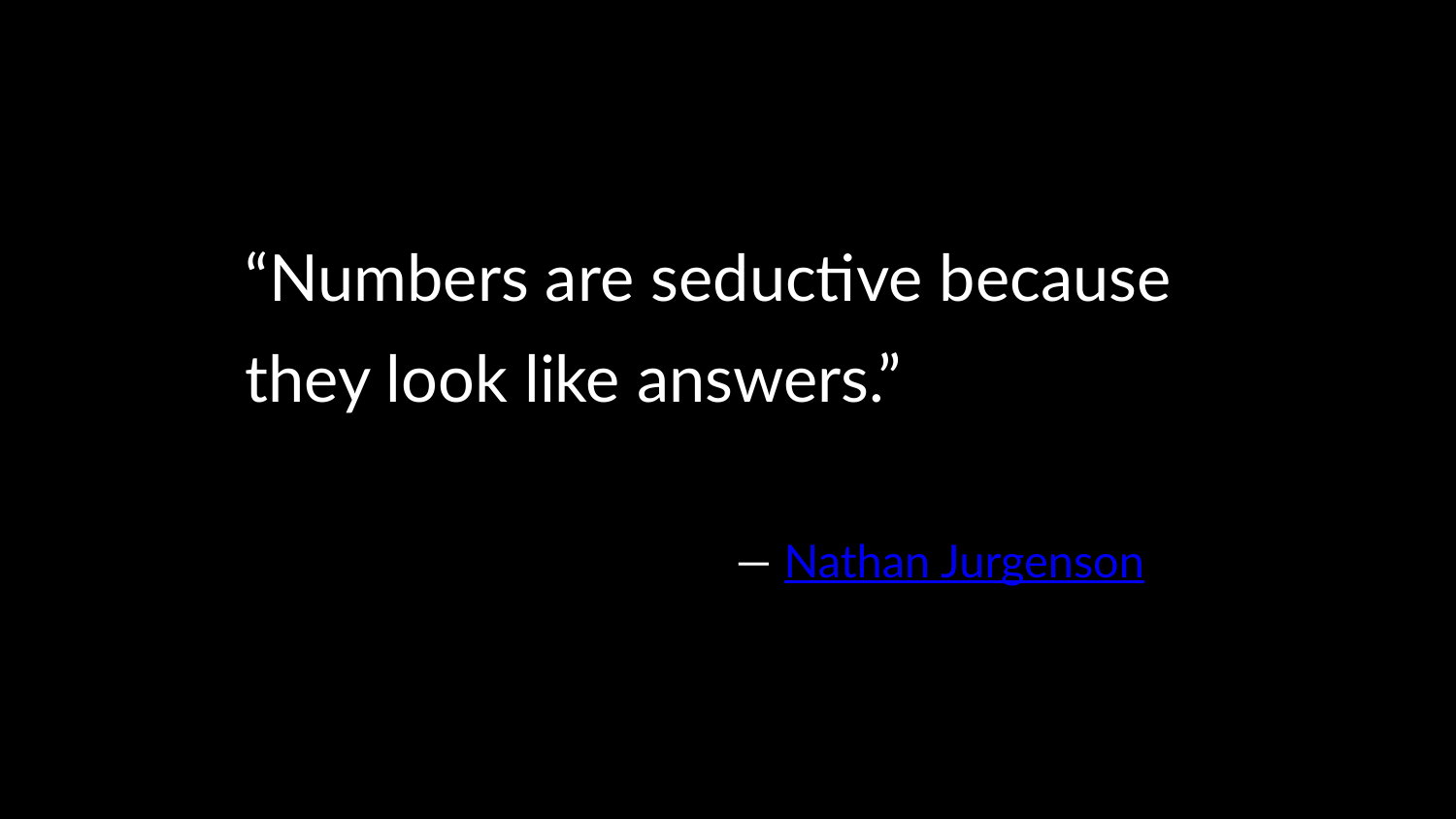

“Numbers are seductive because they look like answers.”

         	                        — Nathan Jurgenson